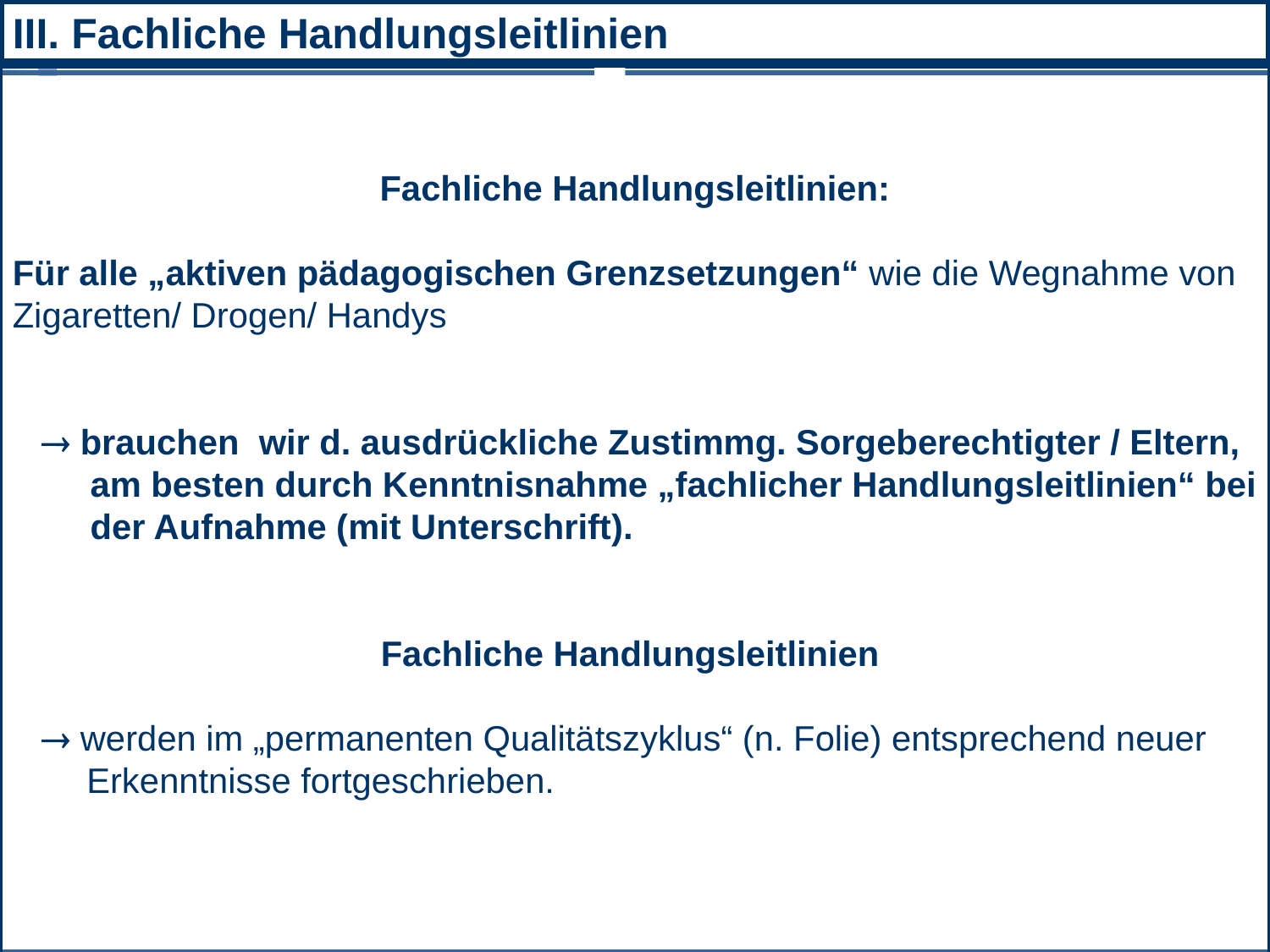

III. Fachliche Handlungsleitlinien

Fachliche Handlungsleitlinien:

Für alle „aktiven pädagogischen Grenzsetzungen“ wie die Wegnahme von
Zigaretten/ Drogen/ Handys

   → brauchen  wir d. ausdrückliche Zustimmg. Sorgeberechtigter / Eltern,
        am besten durch Kenntnisnahme „fachlicher Handlungsleitlinien“ bei
        der Aufnahme (mit Unterschrift).

Fachliche Handlungsleitlinien

   → werden im „permanenten Qualitätszyklus“ (n. Folie) entsprechend neuer Erkenntnisse fortgeschrieben.